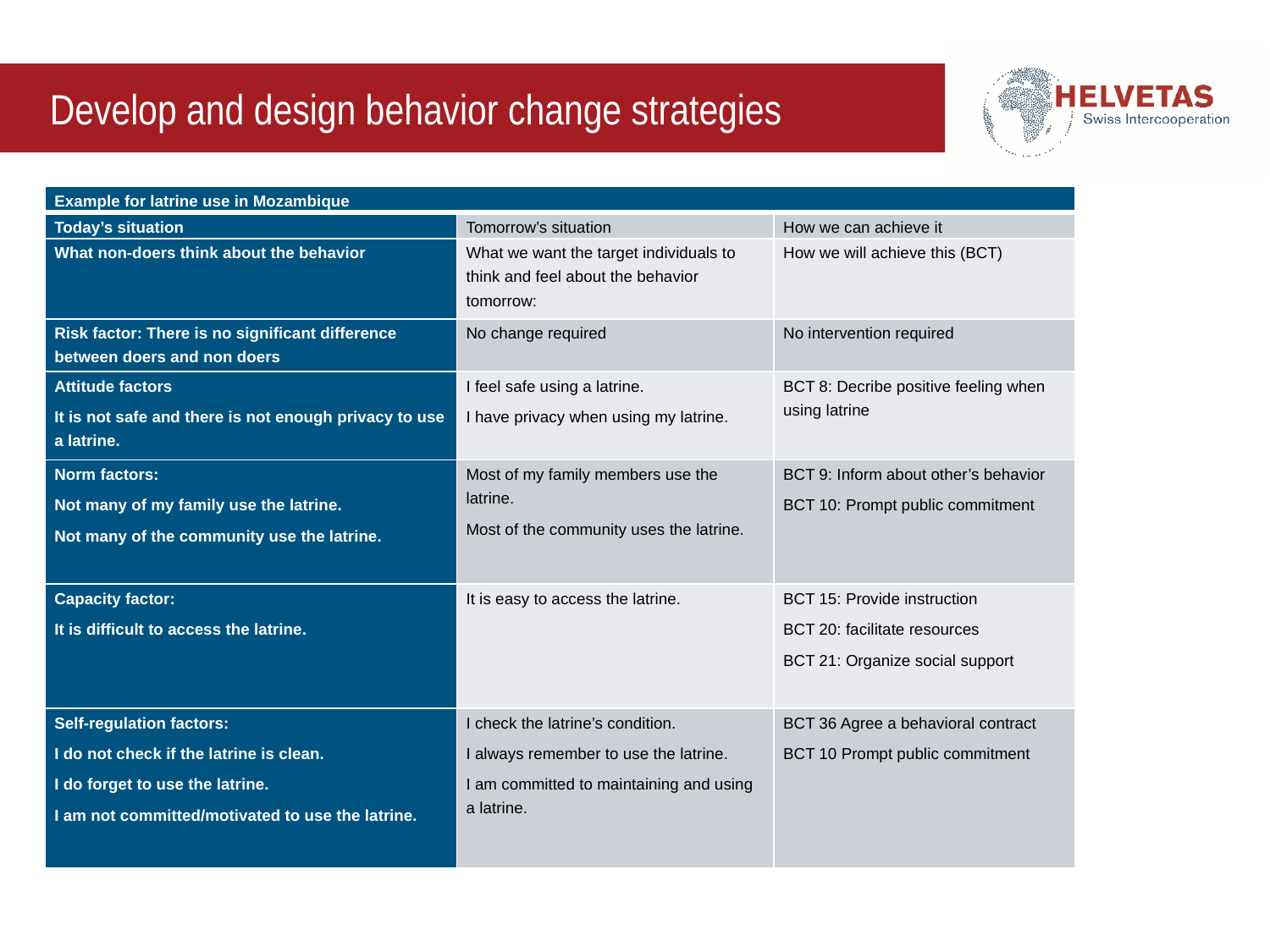

# Develop and design behavior change strategies
| Example for latrine use in Mozambique |  |  |
| --- | --- | --- |
| Today’s situation | Tomorrow’s situation | How we can achieve it |
| What non-doers think about the behavior | What we want the target individuals to think and feel about the behavior tomorrow: | How we will achieve this (BCT) |
| Risk factor: There is no significant difference between doers and non doers | No change required | No intervention required |
| Attitude factors It is not safe and there is not enough privacy to use a latrine. | I feel safe using a latrine. I have privacy when using my latrine. | BCT 8: Decribe positive feeling when using latrine |
| Norm factors: Not many of my family use the latrine. Not many of the community use the latrine. | Most of my family members use the latrine. Most of the community uses the latrine. | BCT 9: Inform about other’s behavior BCT 10: Prompt public commitment |
| Capacity factor: It is difficult to access the latrine. | It is easy to access the latrine. | BCT 15: Provide instruction BCT 20: facilitate resources BCT 21: Organize social support |
| Self-regulation factors: I do not check if the latrine is clean. I do forget to use the latrine. I am not committed/motivated to use the latrine. | I check the latrine’s condition. I always remember to use the latrine. I am committed to maintaining and using a latrine. | BCT 36 Agree a behavioral contract BCT 10 Prompt public commitment |